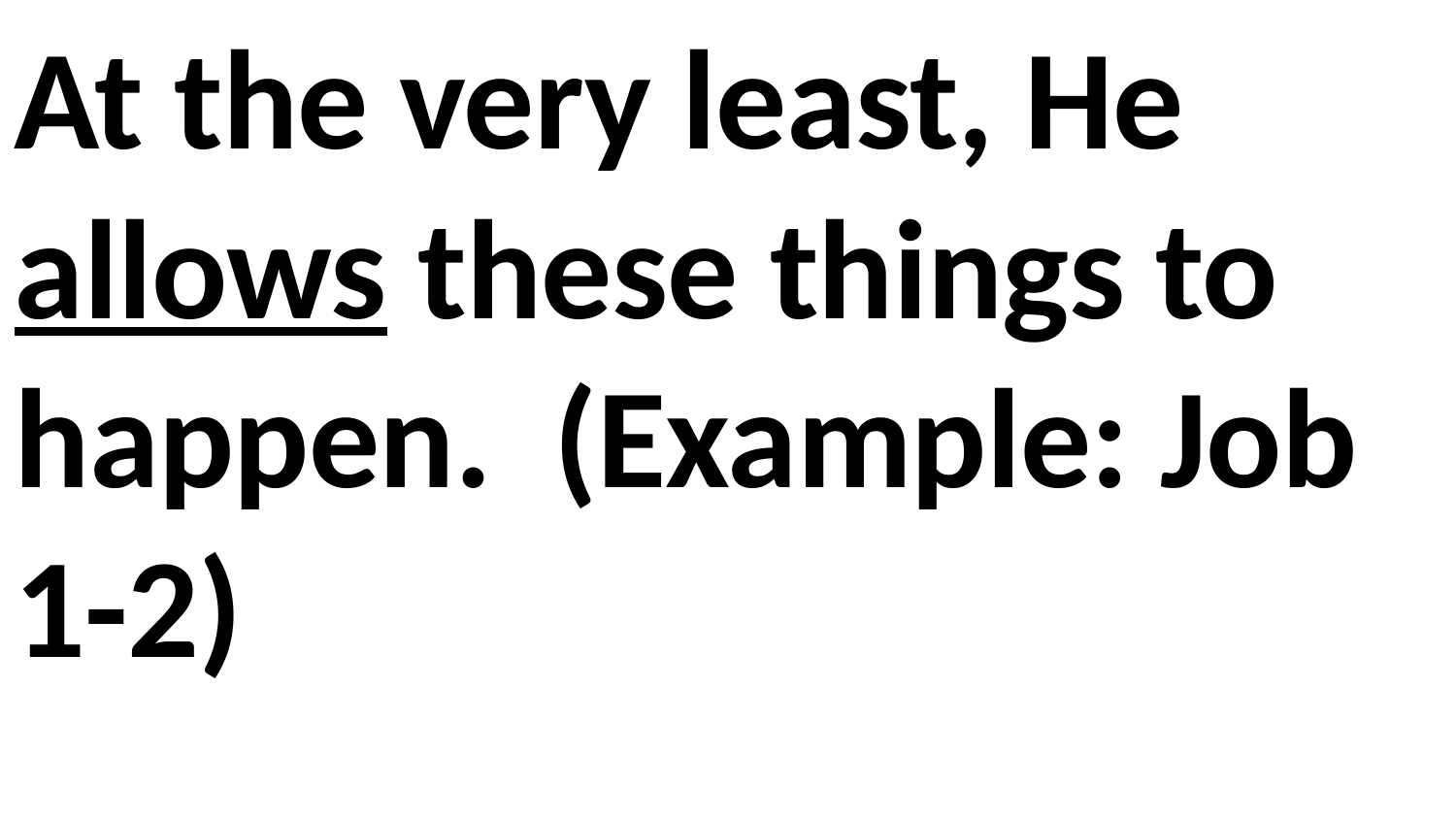

At the very least, He allows these things to happen.  (Example: Job 1-2)